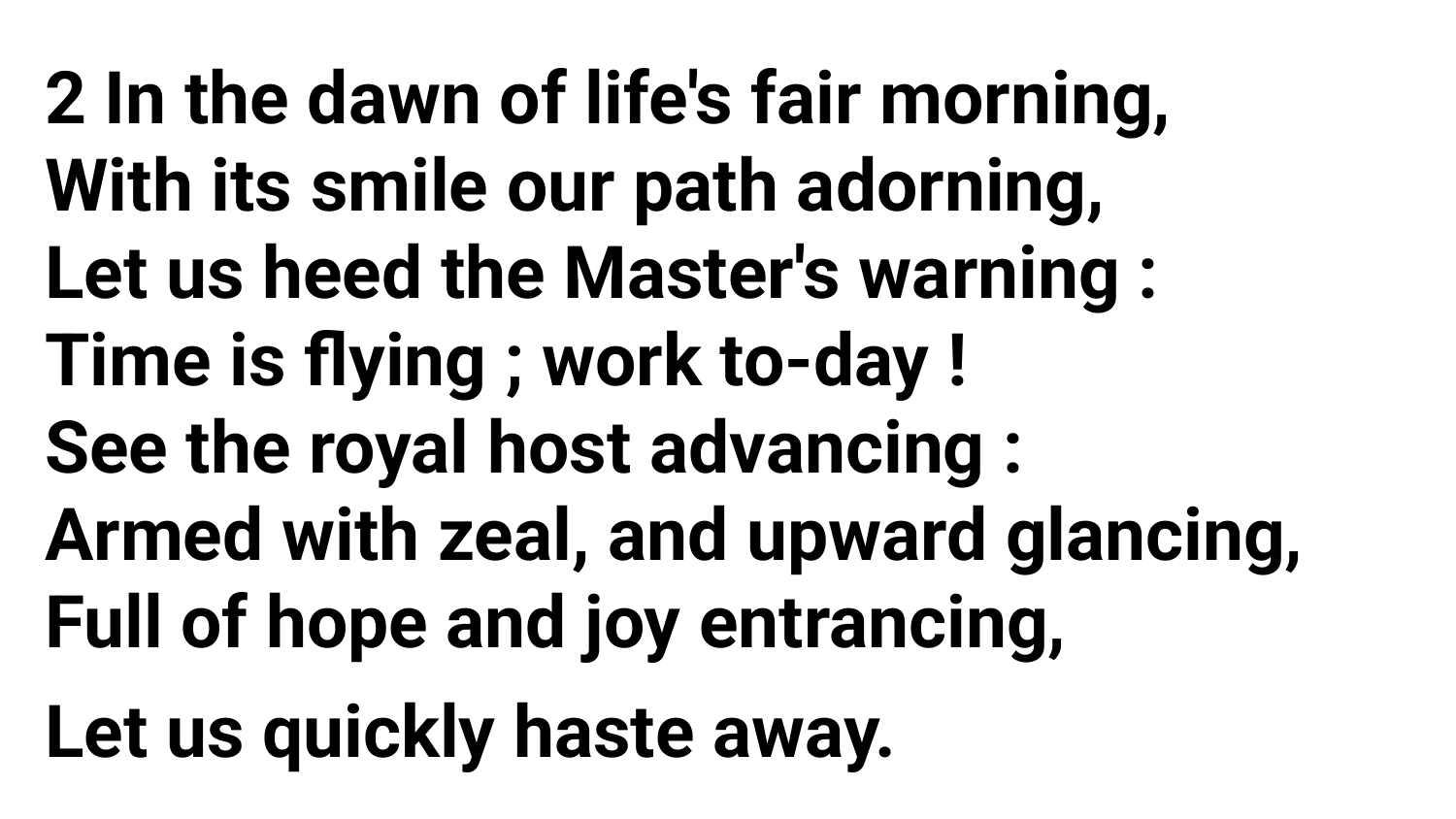

2 In the dawn of life's fair morning,
With its smile our path adorning,
Let us heed the Master's warning :
Time is flying ; work to-day !
See the royal host advancing :
Armed with zeal, and upward glancing,
Full of hope and joy entrancing,
Let us quickly haste away.